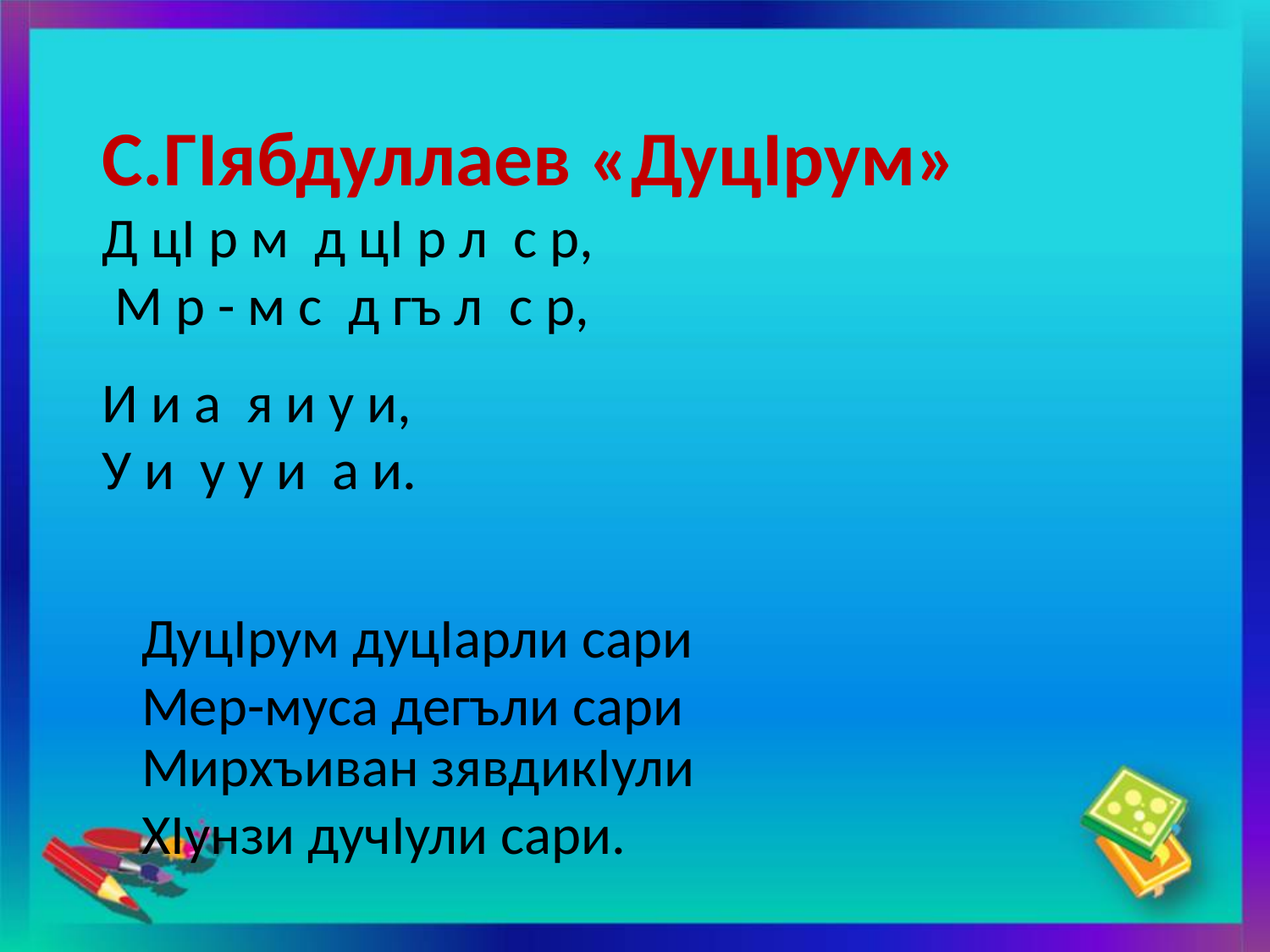

#
С.ГIябдуллаев «ДуцIрум»
Д цI р м  д цI р л  с р,
 М р - м с  д гъ л  с р,

И и а  я и у и,
У и  у у и  а и.

|  |  |  |  |  |  |  |  |  |  |  |  |  |  |  |  |
| --- | --- | --- | --- | --- | --- | --- | --- | --- | --- | --- | --- | --- | --- | --- | --- |
|  |  |  |  |  |  |  |  |  |  |  |  |  |  |  |  |
(
ДуцIрум дуцIарли сари
Мер-муса дегъли сари

Мирхъиван зявдикIули
ХIунзи дучIули сари.